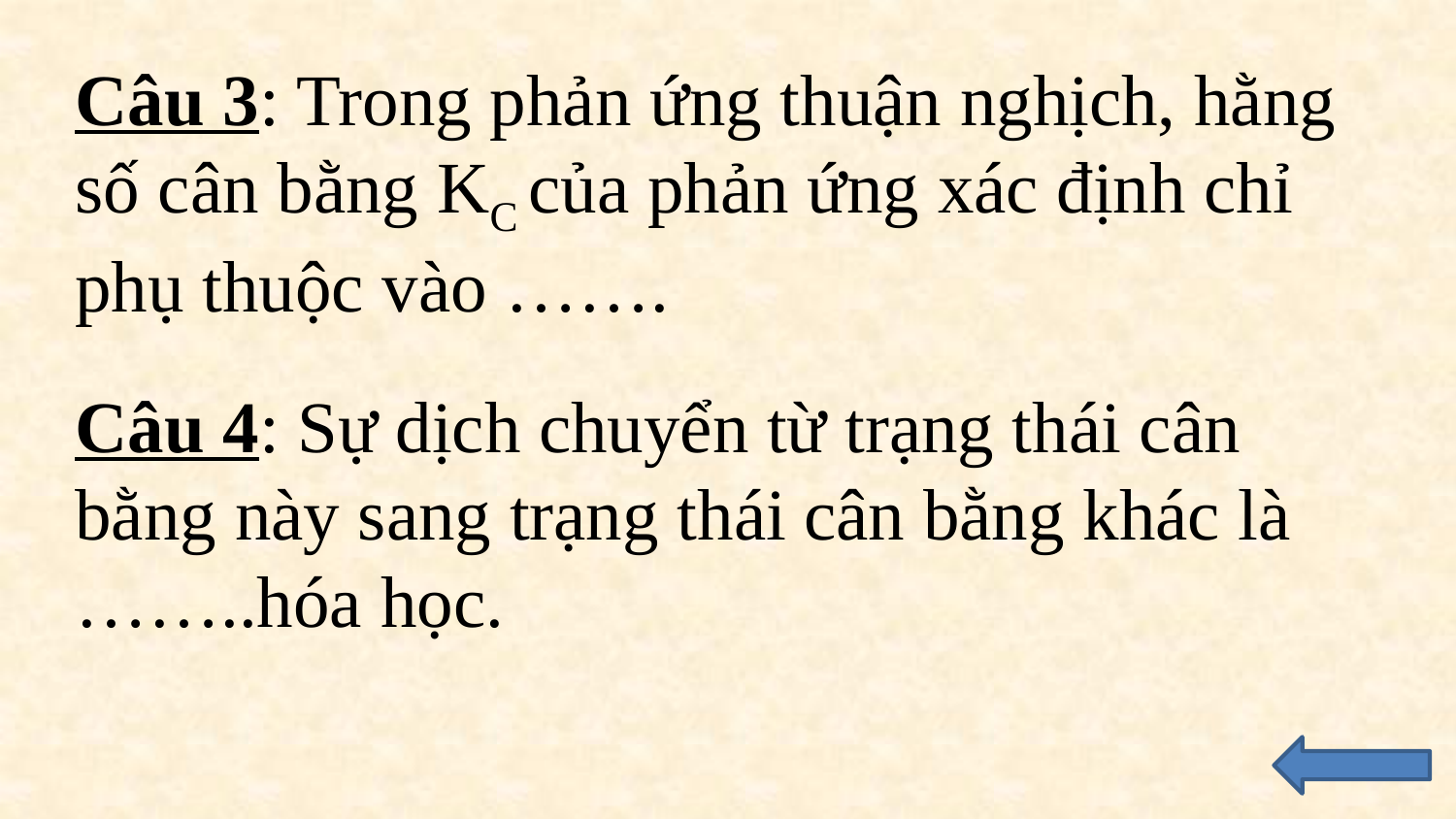

Câu 3: Trong phản ứng thuận nghịch, hằng số cân bằng KC của phản ứng xác định chỉ phụ thuộc vào …….

Câu 4: Sự dịch chuyển từ trạng thái cân bằng này sang trạng thái cân bằng khác là ……..hóa học.